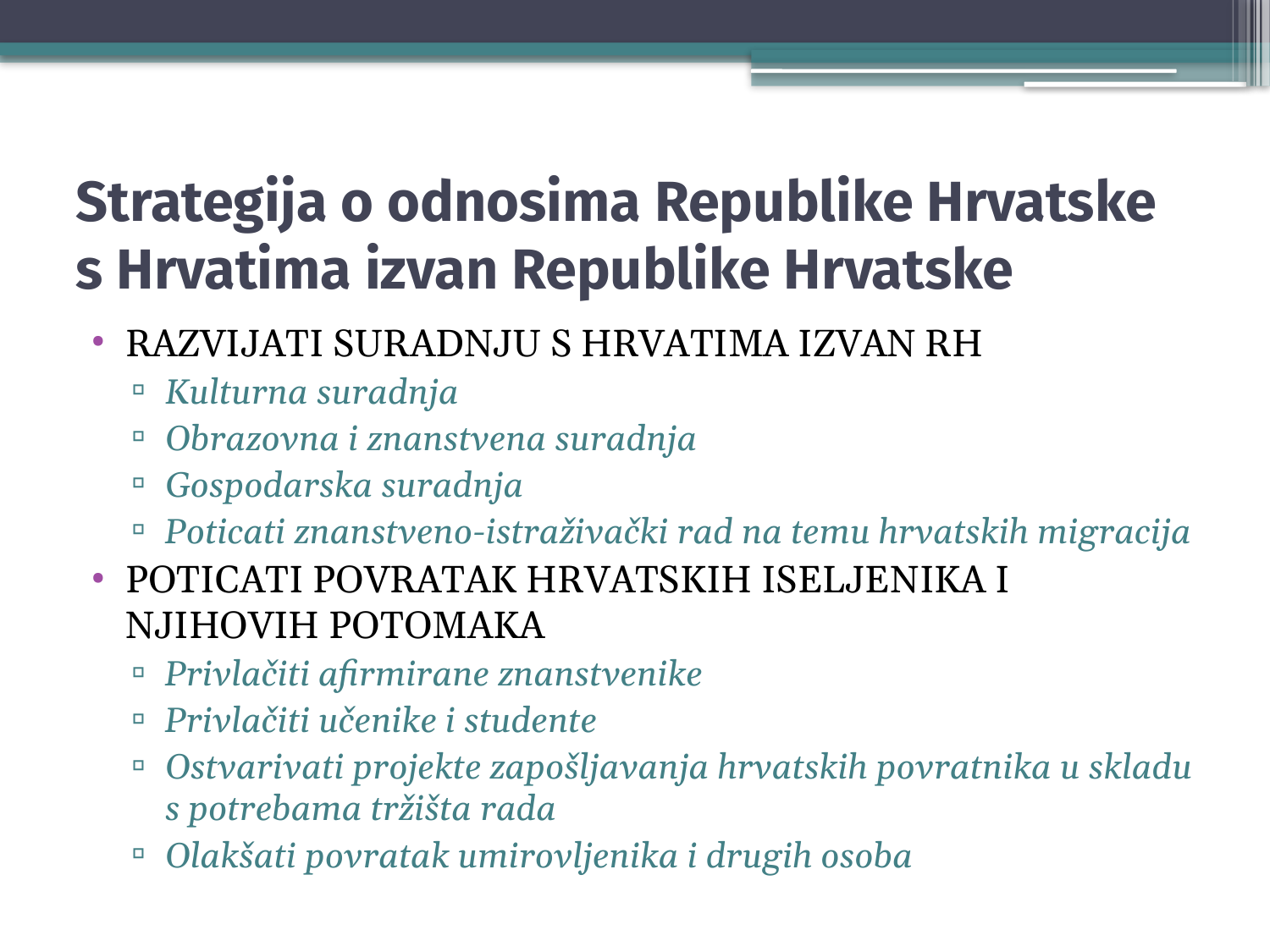

# Strategija o odnosima Republike Hrvatske s Hrvatima izvan Republike Hrvatske
RAZVIJATI SURADNJU S HRVATIMA IZVAN RH
Kulturna suradnja
Obrazovna i znanstvena suradnja
Gospodarska suradnja
Poticati znanstveno-istraživački rad na temu hrvatskih migracija
POTICATI POVRATAK HRVATSKIH ISELJENIKA I NJIHOVIH POTOMAKA
Privlačiti afirmirane znanstvenike
Privlačiti učenike i studente
Ostvarivati projekte zapošljavanja hrvatskih povratnika u skladu s potrebama tržišta rada
Olakšati povratak umirovljenika i drugih osoba